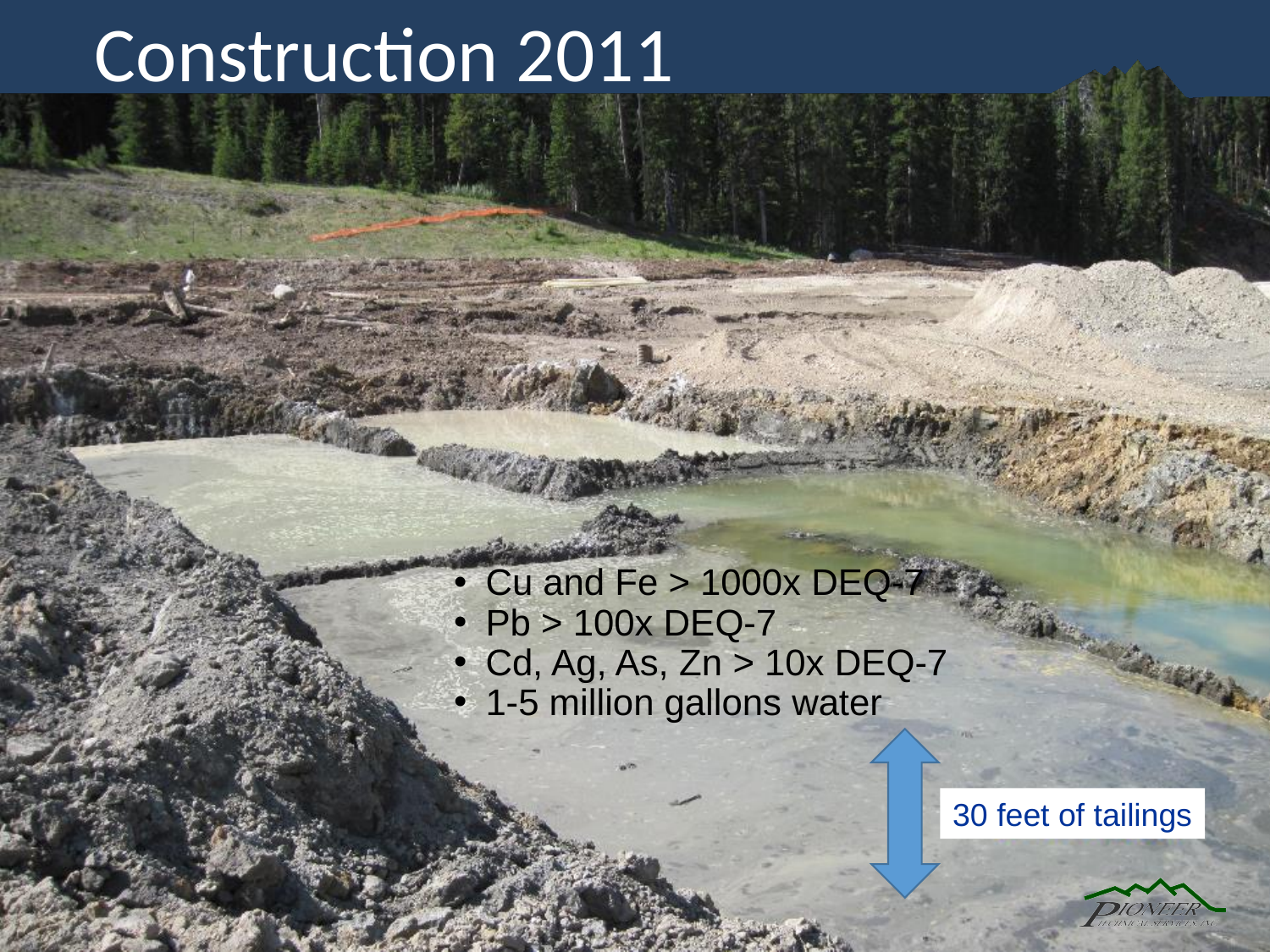

# Construction 2011
Cu and Fe > 1000x DEQ-7
Pb > 100x DEQ-7
Cd, Ag, As, Zn > 10x DEQ-7
1-5 million gallons water

30 feet of tailings